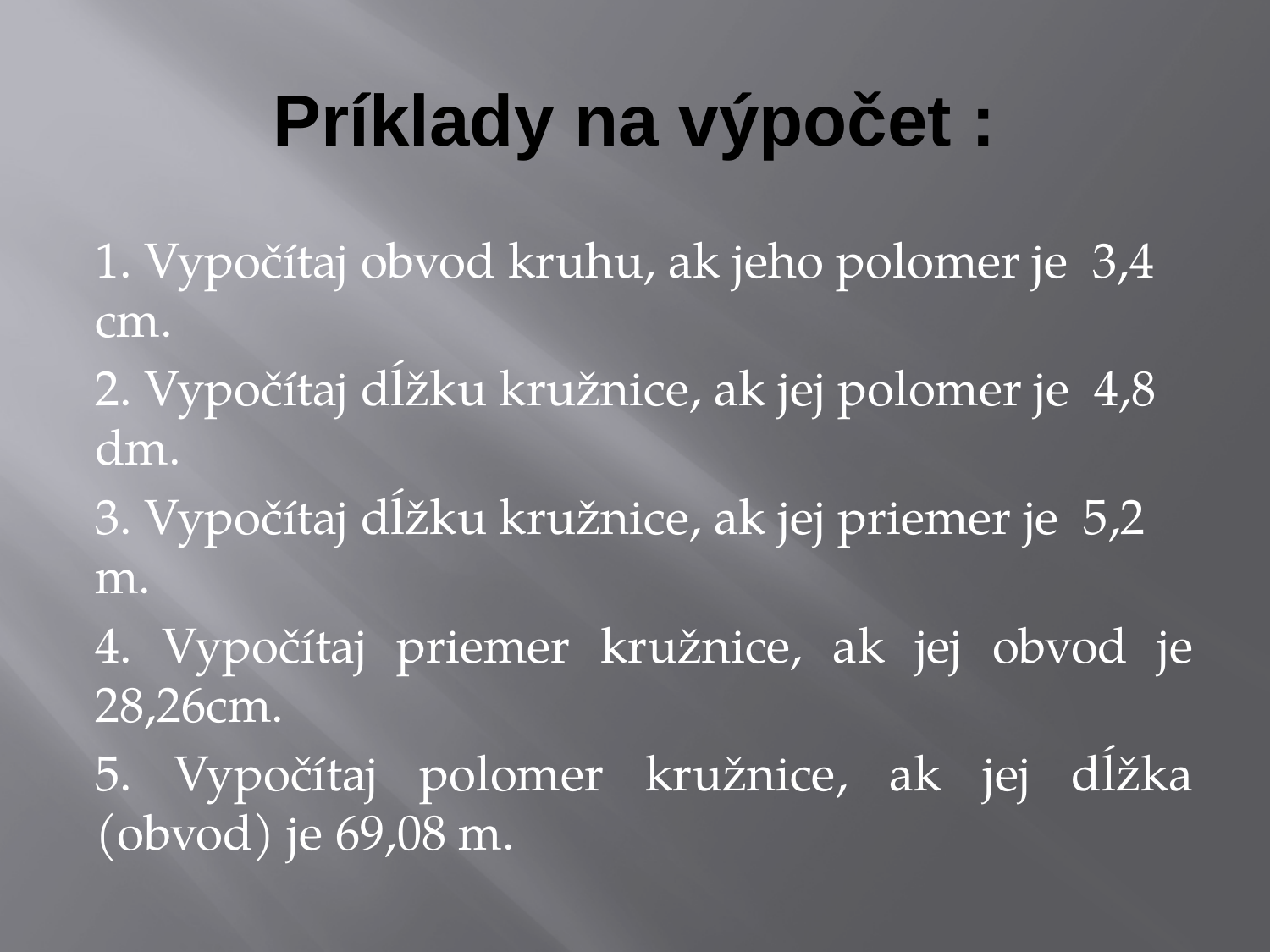

# Príklady na výpočet :
1. Vypočítaj obvod kruhu, ak jeho polomer je  3,4 cm.
2. Vypočítaj dĺžku kružnice, ak jej polomer je  4,8 dm.
3. Vypočítaj dĺžku kružnice, ak jej priemer je  5,2 m.
4. Vypočítaj priemer kružnice, ak jej obvod je 28,26cm.
5. Vypočítaj polomer kružnice, ak jej dĺžka (obvod) je 69,08 m.